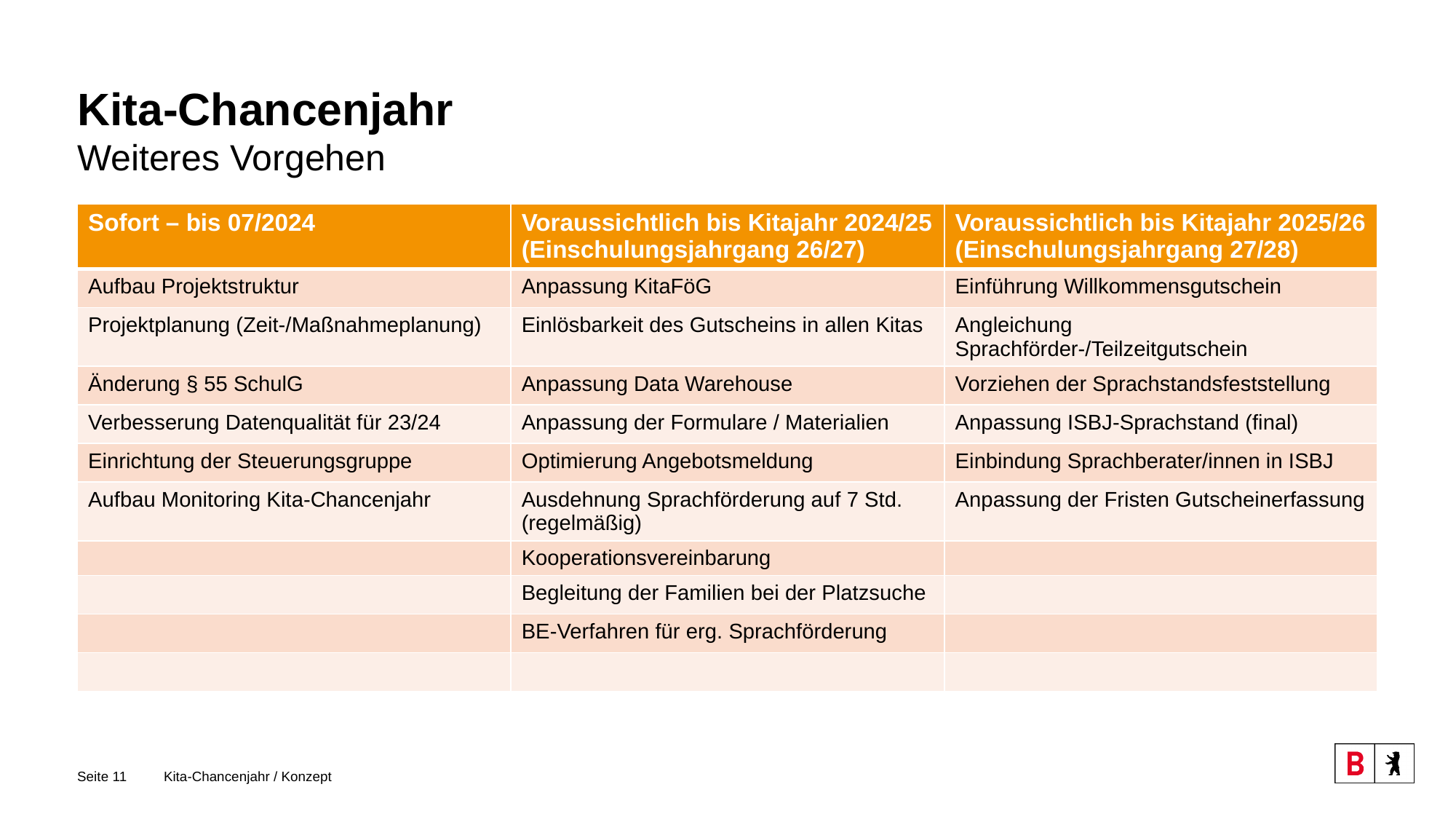

# Kita-Chancenjahr Weiteres Vorgehen
| Sofort – bis 07/2024 | Voraussichtlich bis Kitajahr 2024/25 (Einschulungsjahrgang 26/27) | Voraussichtlich bis Kitajahr 2025/26 (Einschulungsjahrgang 27/28) |
| --- | --- | --- |
| Aufbau Projektstruktur | Anpassung KitaFöG | Einführung Willkommensgutschein |
| Projektplanung (Zeit-/Maßnahmeplanung) | Einlösbarkeit des Gutscheins in allen Kitas | Angleichung Sprachförder-/Teilzeitgutschein |
| Änderung § 55 SchulG | Anpassung Data Warehouse | Vorziehen der Sprachstandsfeststellung |
| Verbesserung Datenqualität für 23/24 | Anpassung der Formulare / Materialien | Anpassung ISBJ-Sprachstand (final) |
| Einrichtung der Steuerungsgruppe | Optimierung Angebotsmeldung | Einbindung Sprachberater/innen in ISBJ |
| Aufbau Monitoring Kita-Chancenjahr | Ausdehnung Sprachförderung auf 7 Std. (regelmäßig) | Anpassung der Fristen Gutscheinerfassung |
|  | Kooperationsvereinbarung |  |
|  | Begleitung der Familien bei der Platzsuche |  |
|  | BE-Verfahren für erg. Sprachförderung |  |
|  |  |  |
Seite 11
Kita-Chancenjahr / Konzept